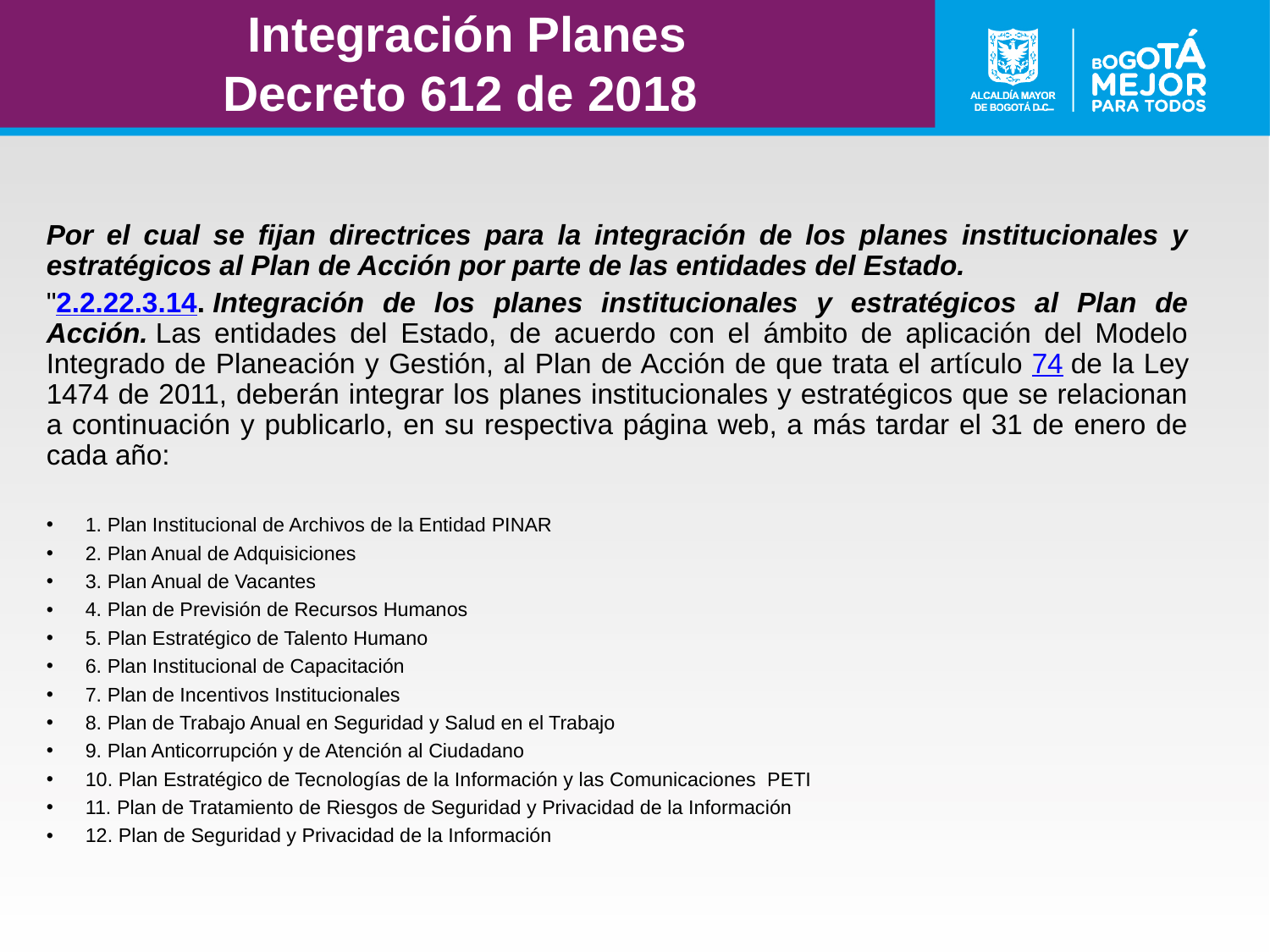

Integración Planes
Decreto 612 de 2018
Por el cual se fijan directrices para la integración de los planes institucionales y estratégicos al Plan de Acción por parte de las entidades del Estado.
"2.2.22.3.14. Integración de los planes institucionales y estratégicos al Plan de Acción. Las entidades del Estado, de acuerdo con el ámbito de aplicación del Modelo Integrado de Planeación y Gestión, al Plan de Acción de que trata el artículo 74 de la Ley 1474 de 2011, deberán integrar los planes institucionales y estratégicos que se relacionan a continuación y publicarlo, en su respectiva página web, a más tardar el 31 de enero de cada año:

1. Plan Institucional de Archivos de la Entidad ­PINAR
2. Plan Anual de Adquisiciones
3. Plan Anual de Vacantes
4. Plan de Previsión de Recursos Humanos
5. Plan Estratégico de Talento Humano
6. Plan Institucional de Capacitación
7. Plan de Incentivos Institucionales
8. Plan de Trabajo Anual en Seguridad y Salud en el Trabajo
9. Plan Anticorrupción y de Atención al Ciudadano
10. Plan Estratégico de Tecnologías de la Información y las Comunicaciones ­ PETI
11. Plan de Tratamiento de Riesgos de Seguridad y Privacidad de la Información
12. Plan de Seguridad y Privacidad de la Información